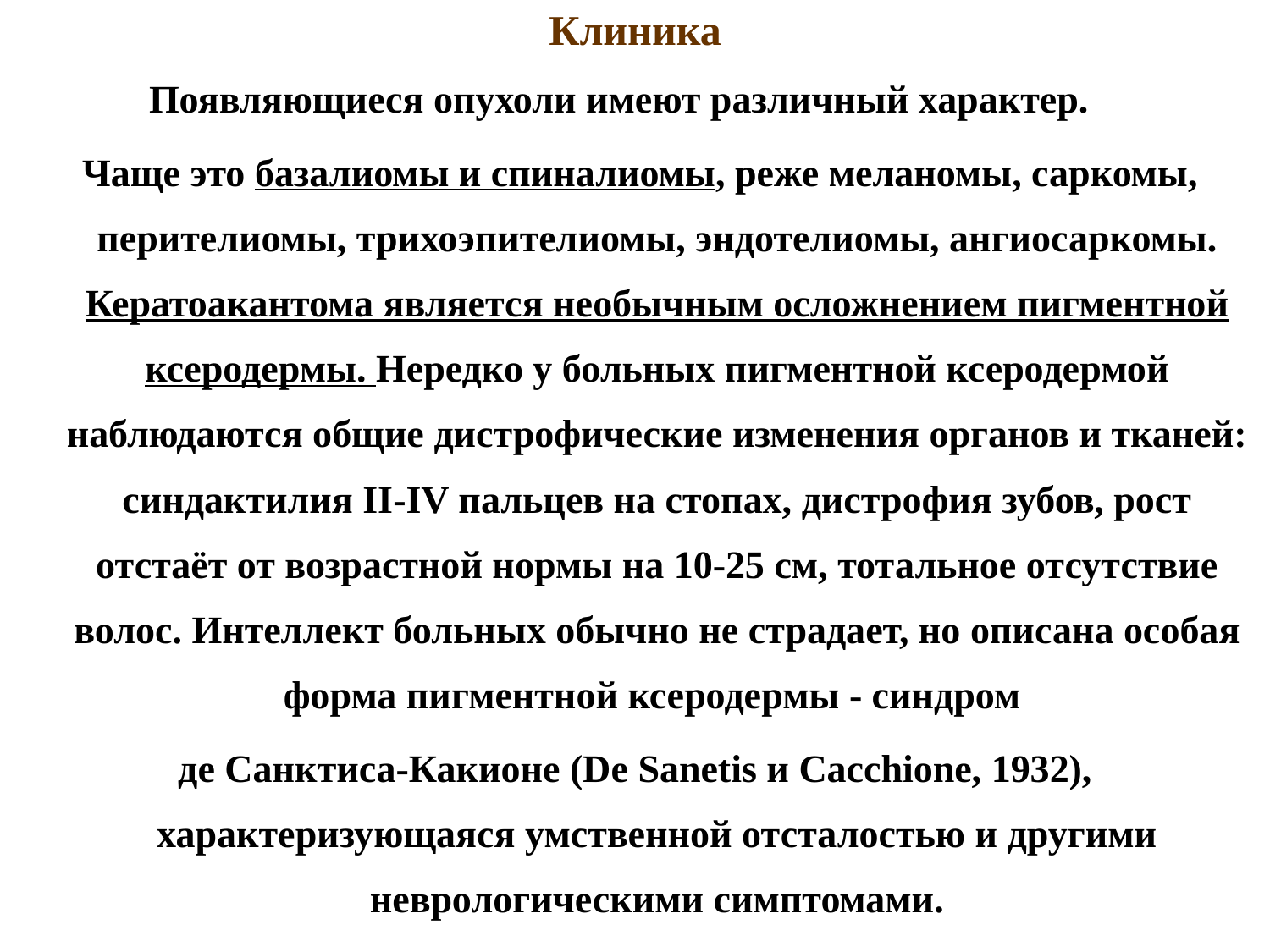

# Клиника

              Появляющиеся опухоли имеют различный характер.
 Чаще это базалиомы и спиналиомы, реже меланомы, саркомы, перителиомы, трихоэпителиомы, эндотелиомы, ангиосаркомы. Кератоакантома является необычным осложнением пигментной ксеродермы. Нередко у больных пигментной ксеродермой наблюдаются общие дистрофические изменения органов и тканей: синдактилия II-IV пальцев на стопах, дистрофия зубов, рост отстаёт от возрастной нормы на 10-25 см, тотальное отсутствие волос. Интеллект больных обычно не страдает, но описана особая форма пигментной ксеродермы - синдром
де Санктиса-Какионе (De Sanetis и Сасchione, 1932), характеризующаяся умственной отсталостью и другими неврологическими симптомами.